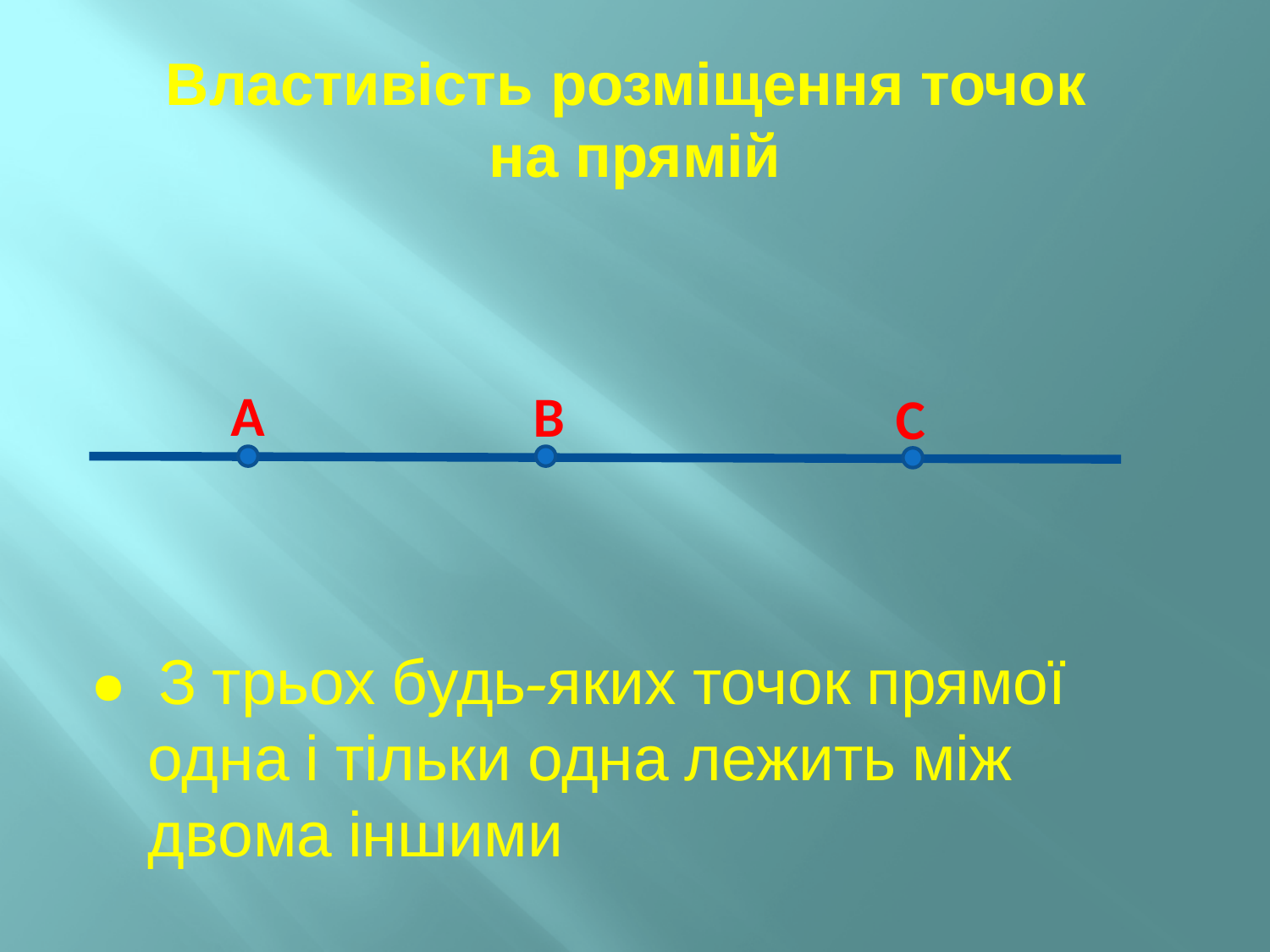

# Властивість розміщення точок на прямій
А
В
С

•  З трьох будь-яких точок прямої одна і тільки одна лежить між двома іншими